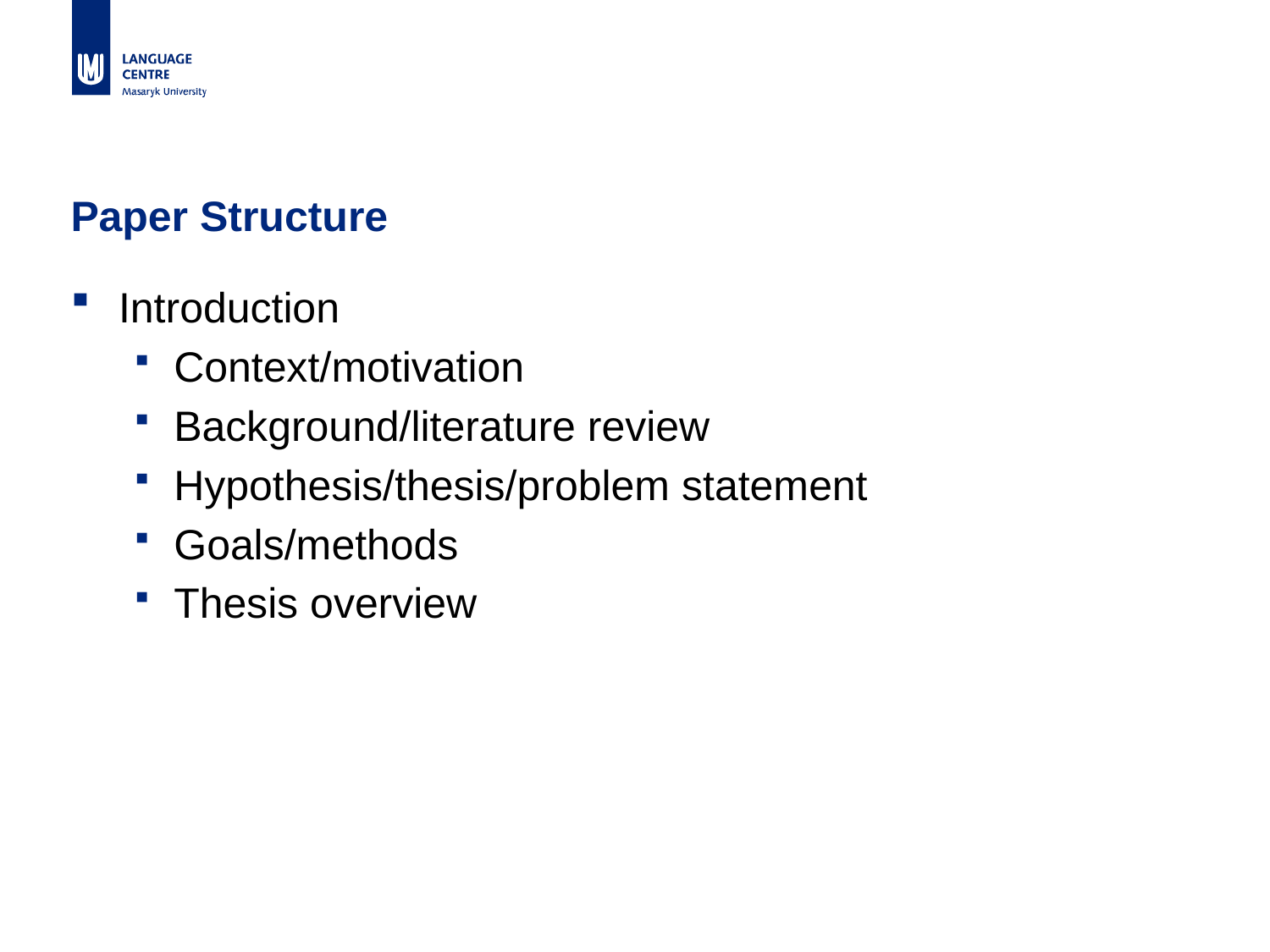

# Paper Structure
Introduction
Context/motivation
Background/literature review
Hypothesis/thesis/problem statement
Goals/methods
Thesis overview